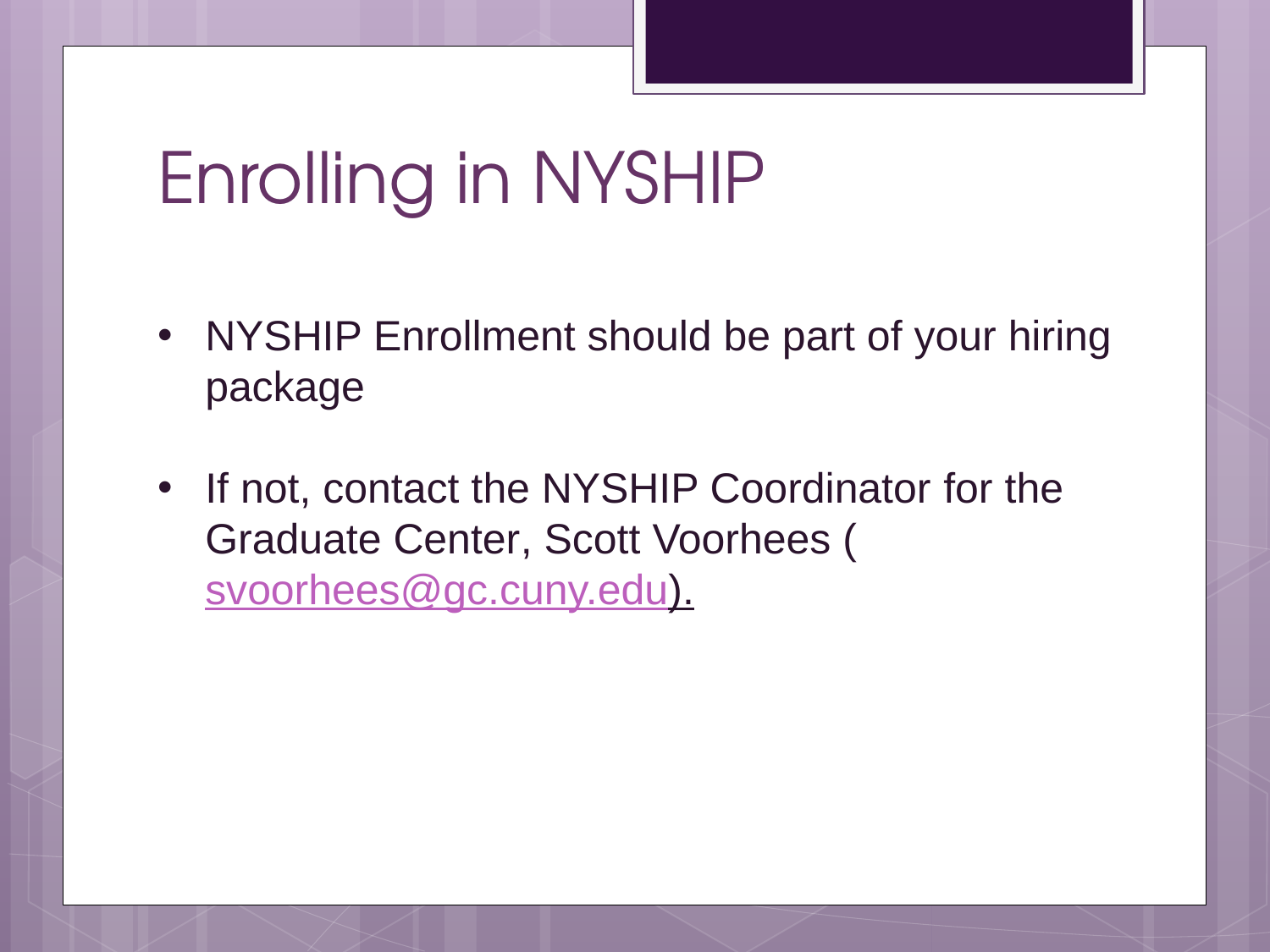

# Enrolling in NYSHIP

NYSHIP Enrollment should be part of your hiring package

If not, contact the NYSHIP Coordinator for the Graduate Center, Scott Voorhees (svoorhees@gc.cuny.edu).